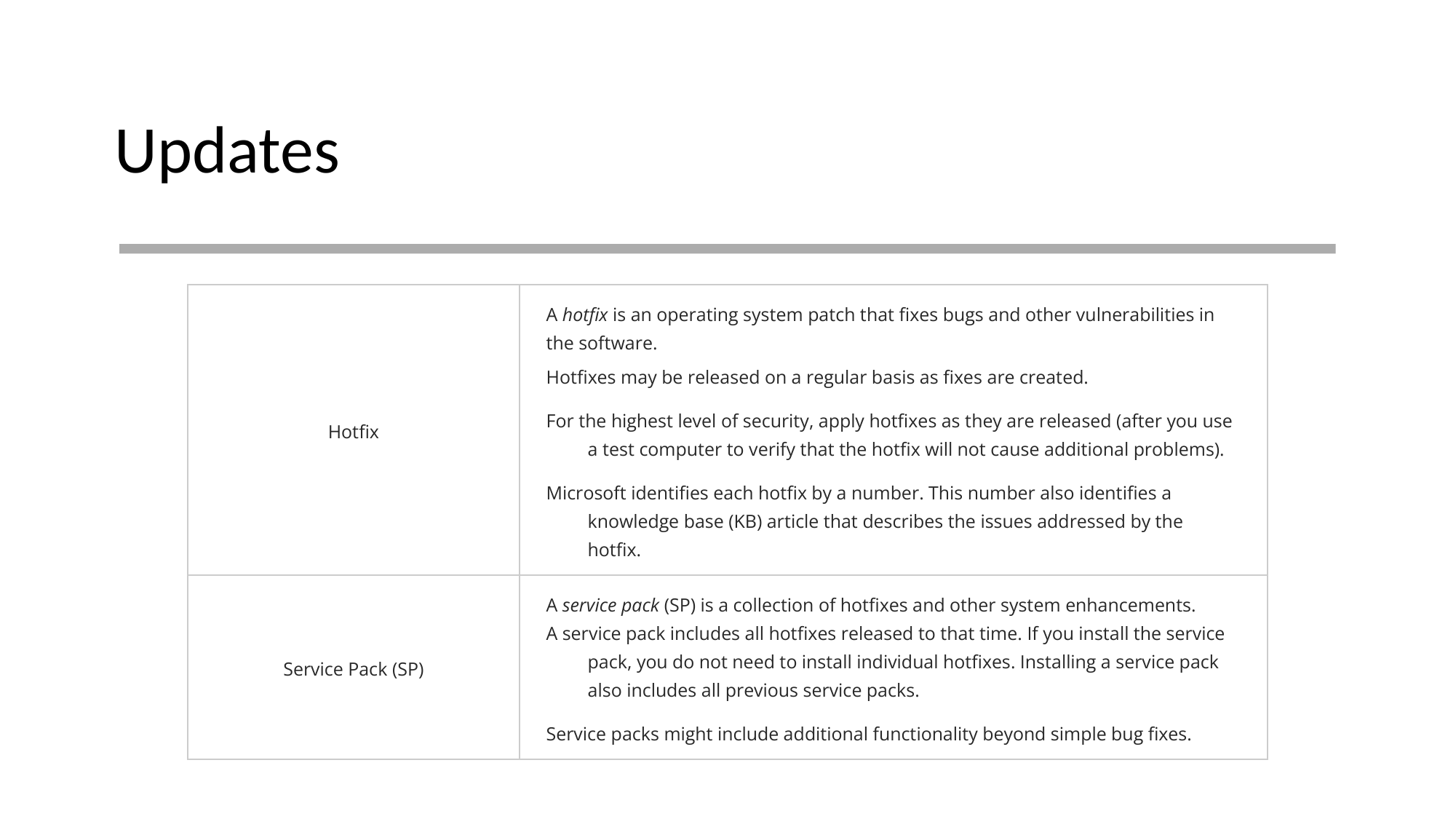

# Updates

| Hotfix | A hotfix is an operating system patch that fixes bugs and other vulnerabilities in the software. Hotfixes may be released on a regular basis as fixes are created. For the highest level of security, apply hotfixes as they are released (after you use a test computer to verify that the hotfix will not cause additional problems). Microsoft identifies each hotfix by a number. This number also identifies a knowledge base (KB) article that describes the issues addressed by the hotfix. |
| --- | --- |
| Service Pack (SP) | A service pack (SP) is a collection of hotfixes and other system enhancements. A service pack includes all hotfixes released to that time. If you install the service pack, you do not need to install individual hotfixes. Installing a service pack also includes all previous service packs. Service packs might include additional functionality beyond simple bug fixes. |